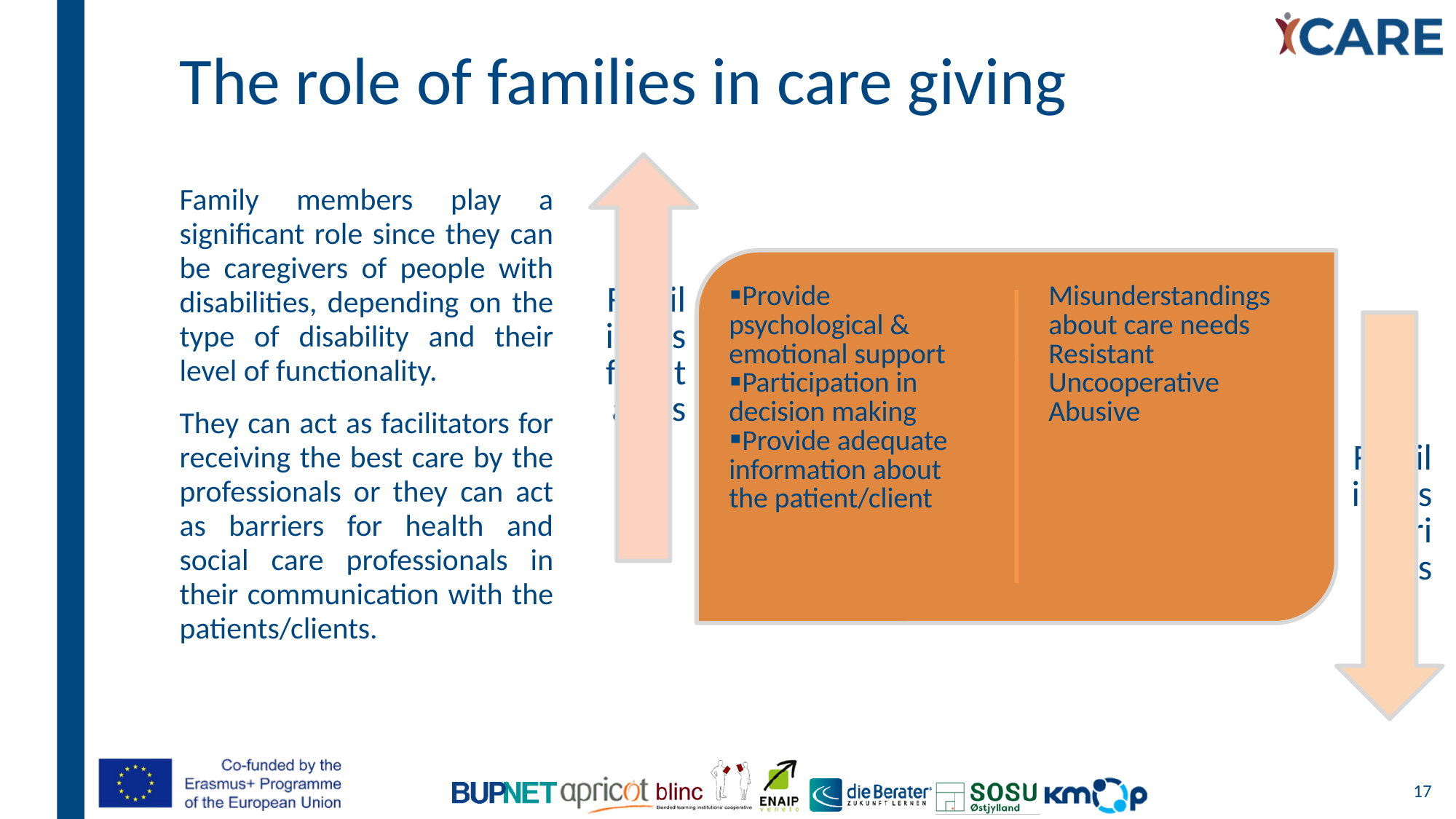

The role of families in care giving
Families as facilitators
Provide psychological & emotional support
Participation in decision making
Provide adequate information about the patient/client
Families as barriers
Misunderstandings about care needs
Resistant
Uncooperative
Abusive
Family members play a significant role since they can be caregivers of people with disabilities, depending on the type of disability and their level of functionality.
They can act as facilitators for receiving the best care by the professionals or they can act as barriers for health and social care professionals in their communication with the patients/clients.
17